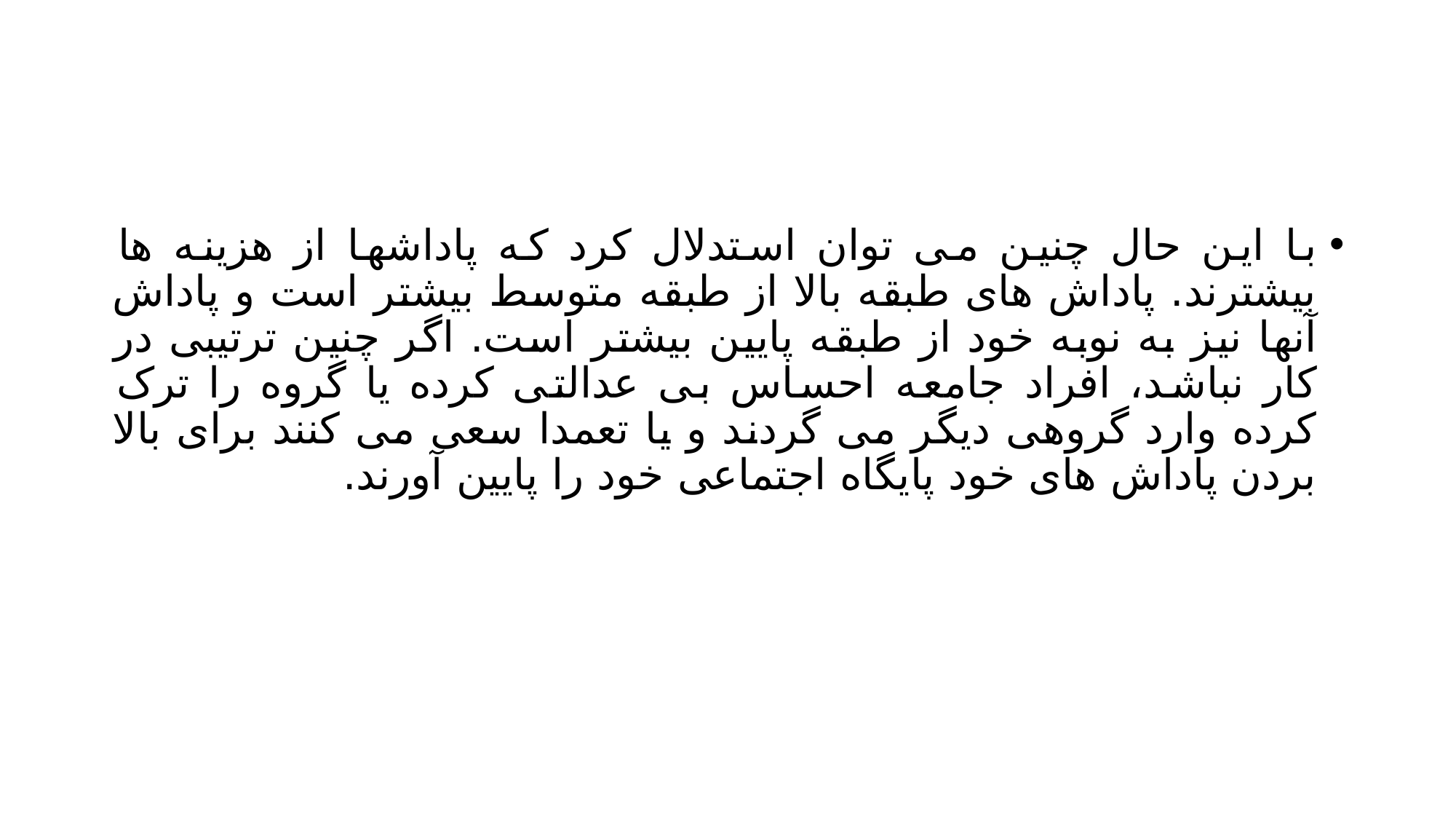

#
با این حال چنین می توان استدلال کرد که پاداشها از هزینه ها بیشترند. پاداش های طبقه بالا از طبقه متوسط بیشتر است و پاداش آنها نیز به نوبه خود از طبقه پایین بیشتر است. اگر چنین ترتیبی در کار نباشد، افراد جامعه احساس بی عدالتی کرده یا گروه را ترک کرده وارد گروهی دیگر می گردند و یا تعمدا سعی می کنند برای بالا بردن پاداش های خود پایگاه اجتماعی خود را پایین آورند.